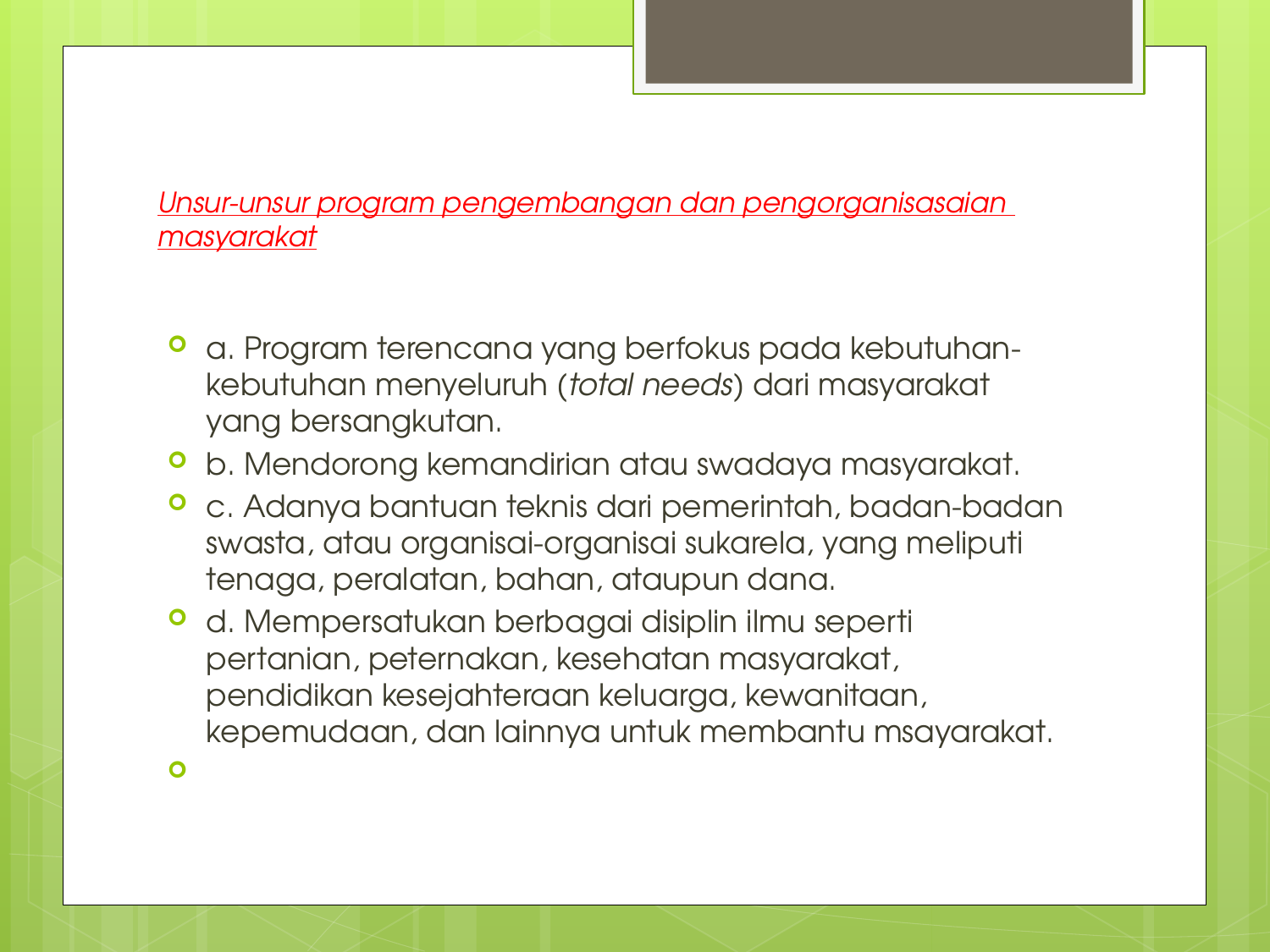

# Unsur-unsur program pengembangan dan pengorganisasaian  masyarakat
a. Program terencana yang berfokus pada kebutuhan-kebutuhan menyeluruh (total needs) dari masyarakat yang bersangkutan.
b. Mendorong kemandirian atau swadaya masyarakat.
c. Adanya bantuan teknis dari pemerintah, badan-badan swasta, atau organisai-organisai sukarela, yang meliputi tenaga, peralatan, bahan, ataupun dana.
d. Mempersatukan berbagai disiplin ilmu seperti pertanian, peternakan, kesehatan masyarakat, pendidikan kesejahteraan keluarga, kewanitaan, kepemudaan, dan lainnya untuk membantu msayarakat.